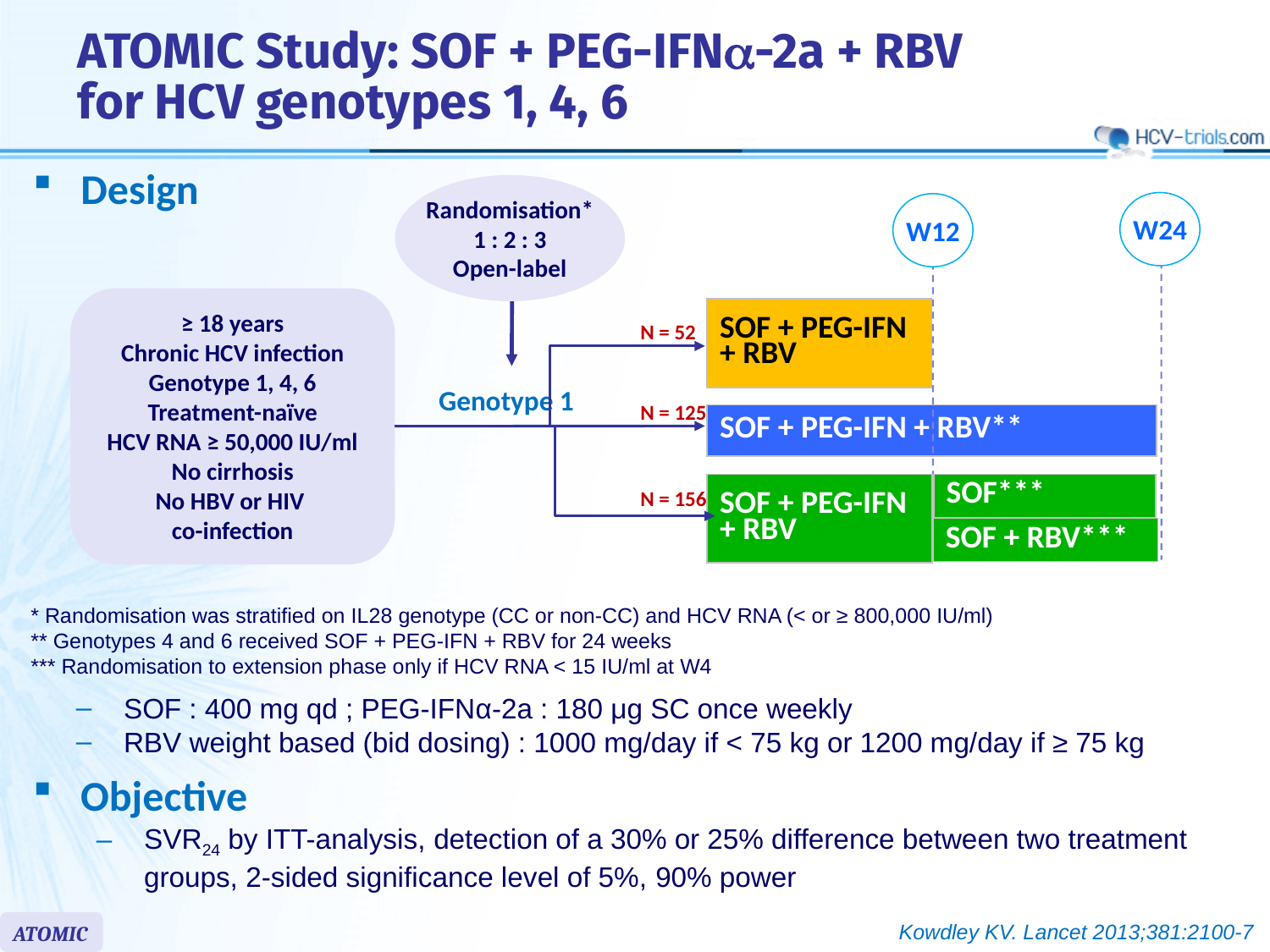

# ATOMIC Study: SOF + PEG-IFNα-2a + RBV for HCV genotypes 1, 4, 6
Design
Randomisation*
1 : 2 : 3
Open-label
W24
W12

≥ 18 years
Chronic HCV infection
Genotype 1, 4, 6
Treatment-naïve
HCV RNA ≥ 50,000 IU/ml
No cirrhosis
No HBV or HIV
co-infection
| SOF + PEG-IFN + RBV |
| --- |
N = 52
Genotype 1
N = 125
| SOF + PEG-IFN + RBV\*\* |
| --- |
| SOF\*\*\* |
| --- |
| SOF + PEG-IFN + RBV |
| --- |
N = 156
| SOF + RBV\*\*\* |
| --- |
* Randomisation was stratified on IL28 genotype (CC or non-CC) and HCV RNA (< or ≥ 800,000 IU/ml)
** Genotypes 4 and 6 received SOF + PEG-IFN + RBV for 24 weeks
*** Randomisation to extension phase only if HCV RNA < 15 IU/ml at W4
SOF : 400 mg qd ; PEG-IFNα-2a : 180 μg SC once weekly
RBV weight based (bid dosing) : 1000 mg/day if < 75 kg or 1200 mg/day if ≥ 75 kg
Objective
SVR24 by ITT-analysis, detection of a 30% or 25% difference between two treatment groups, 2-sided significance level of 5%, 90% power

ATOMIC
Kowdley KV. Lancet 2013;381:2100-7